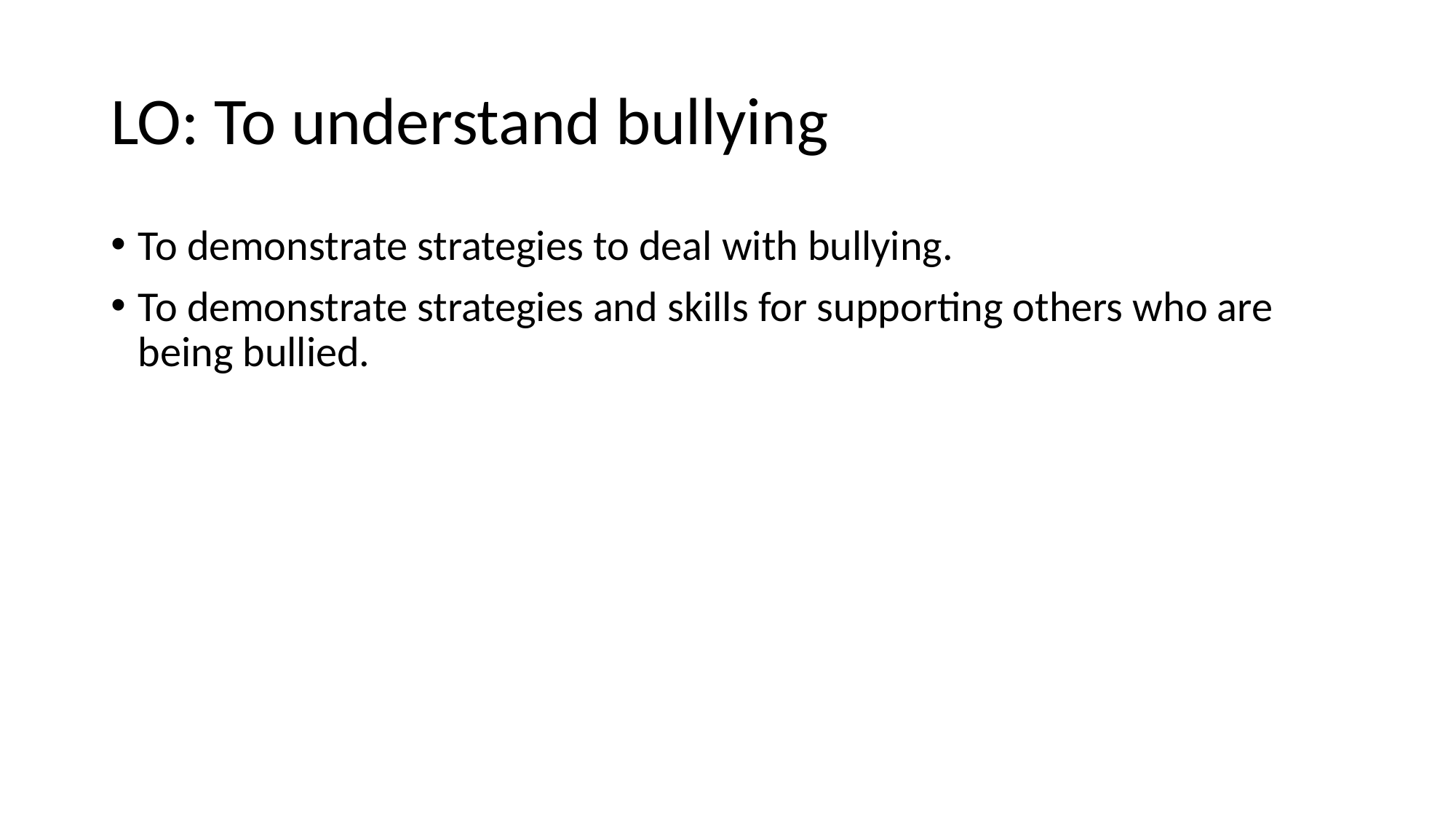

# LO: To understand bullying
To demonstrate strategies to deal with bullying.
To demonstrate strategies and skills for supporting others who are being bullied.